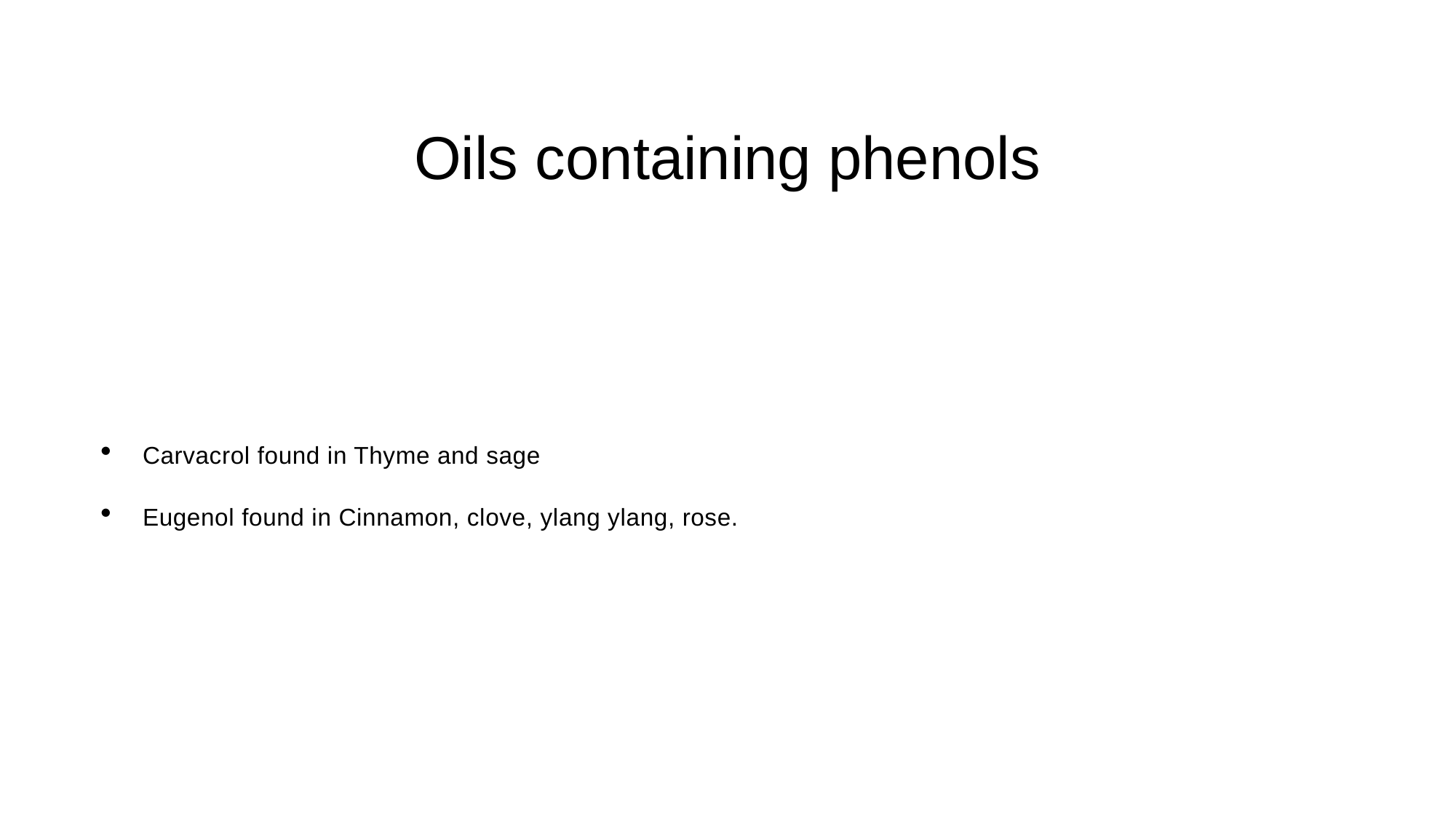

# Oils containing phenols

Carvacrol found in Thyme and sage
Eugenol found in Cinnamon, clove, ylang ylang, rose.